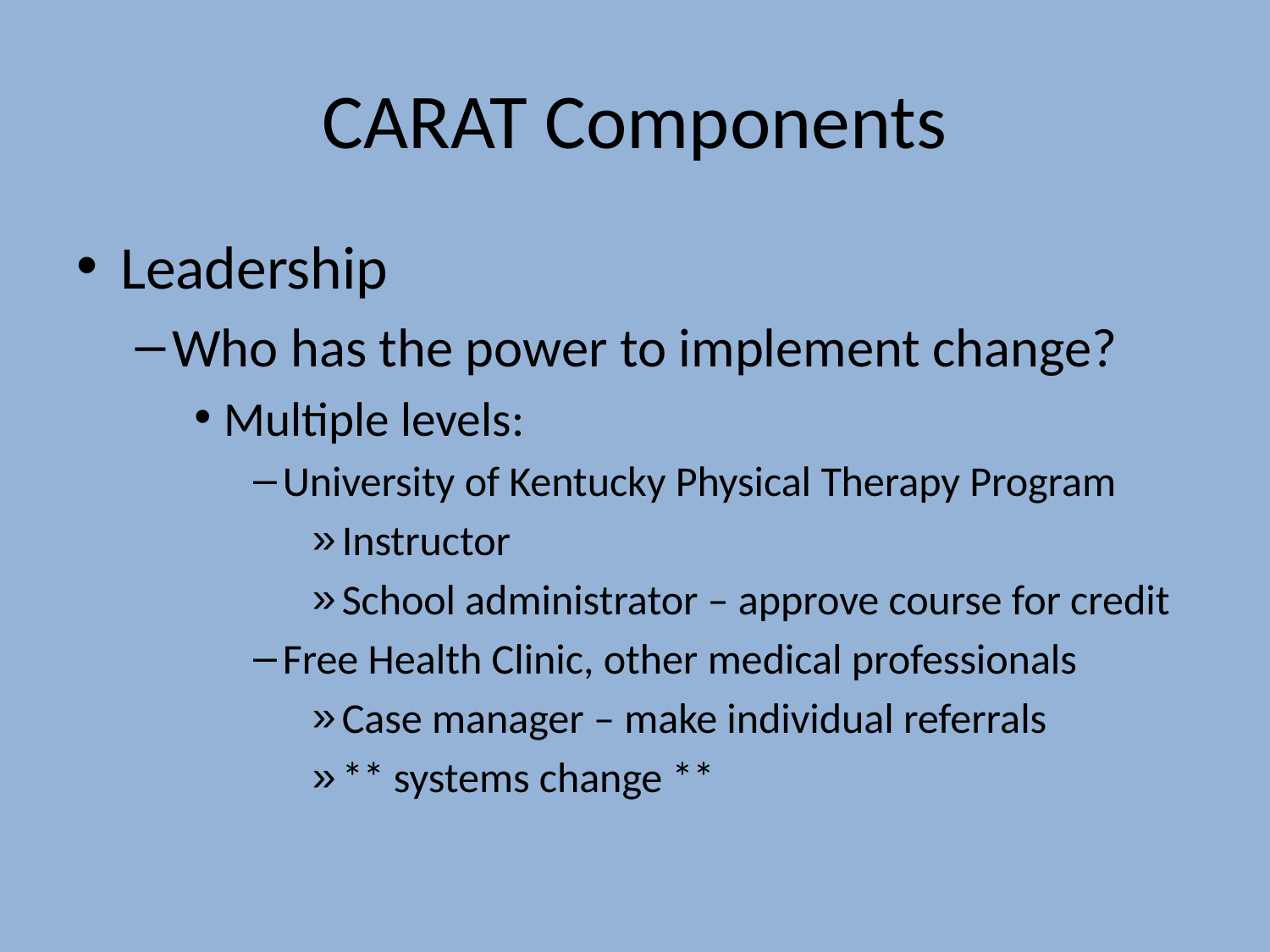

# CARAT Components
Leadership
Who has the power to implement change?
Multiple levels:
University of Kentucky Physical Therapy Program
Instructor
School administrator – approve course for credit
Free Health Clinic, other medical professionals
Case manager – make individual referrals
** systems change **